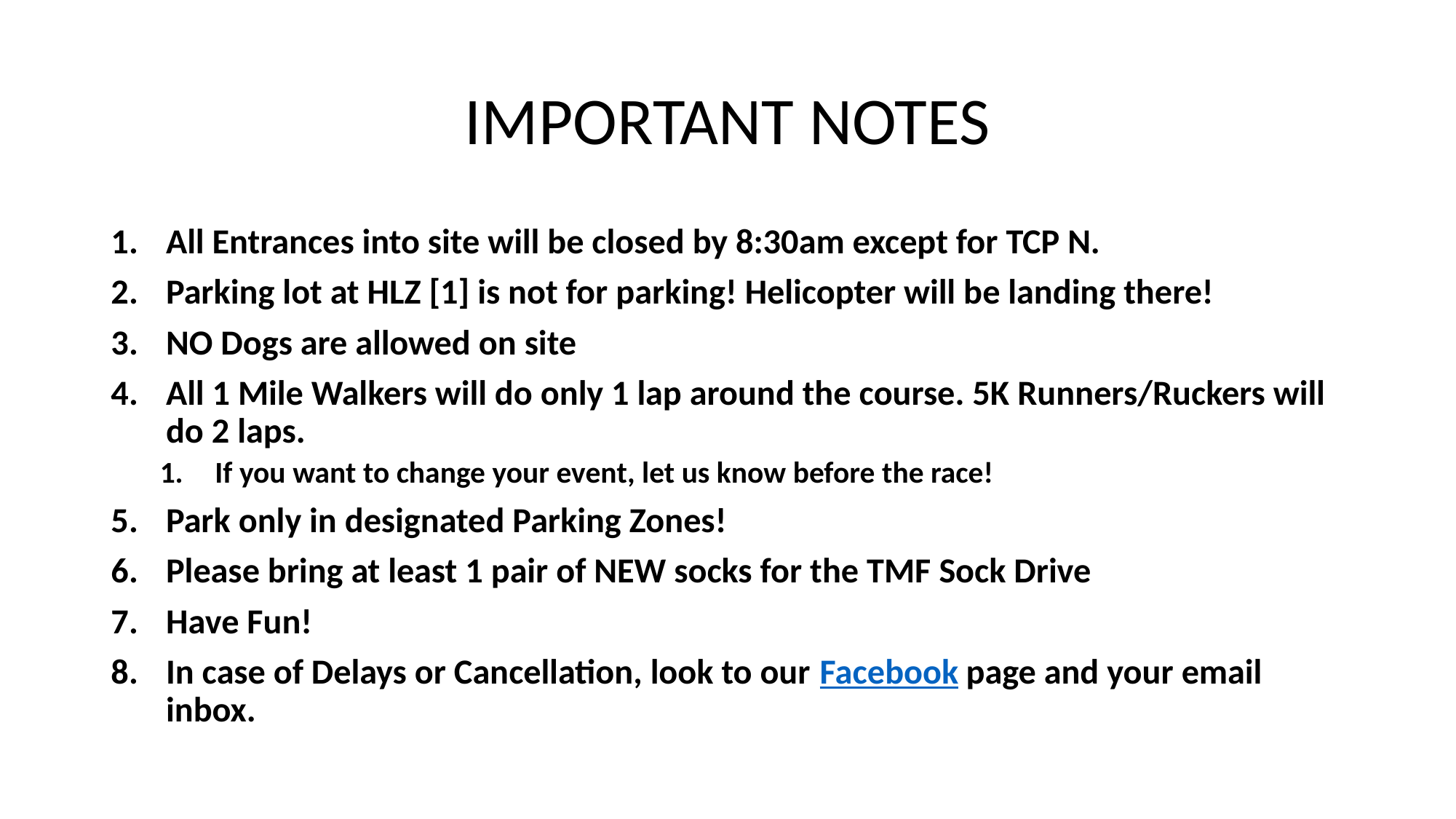

# IMPORTANT NOTES
All Entrances into site will be closed by 8:30am except for TCP N.
Parking lot at HLZ [1] is not for parking! Helicopter will be landing there!
NO Dogs are allowed on site
All 1 Mile Walkers will do only 1 lap around the course. 5K Runners/Ruckers will do 2 laps.
If you want to change your event, let us know before the race!
Park only in designated Parking Zones!
Please bring at least 1 pair of NEW socks for the TMF Sock Drive
Have Fun!
In case of Delays or Cancellation, look to our Facebook page and your email inbox.